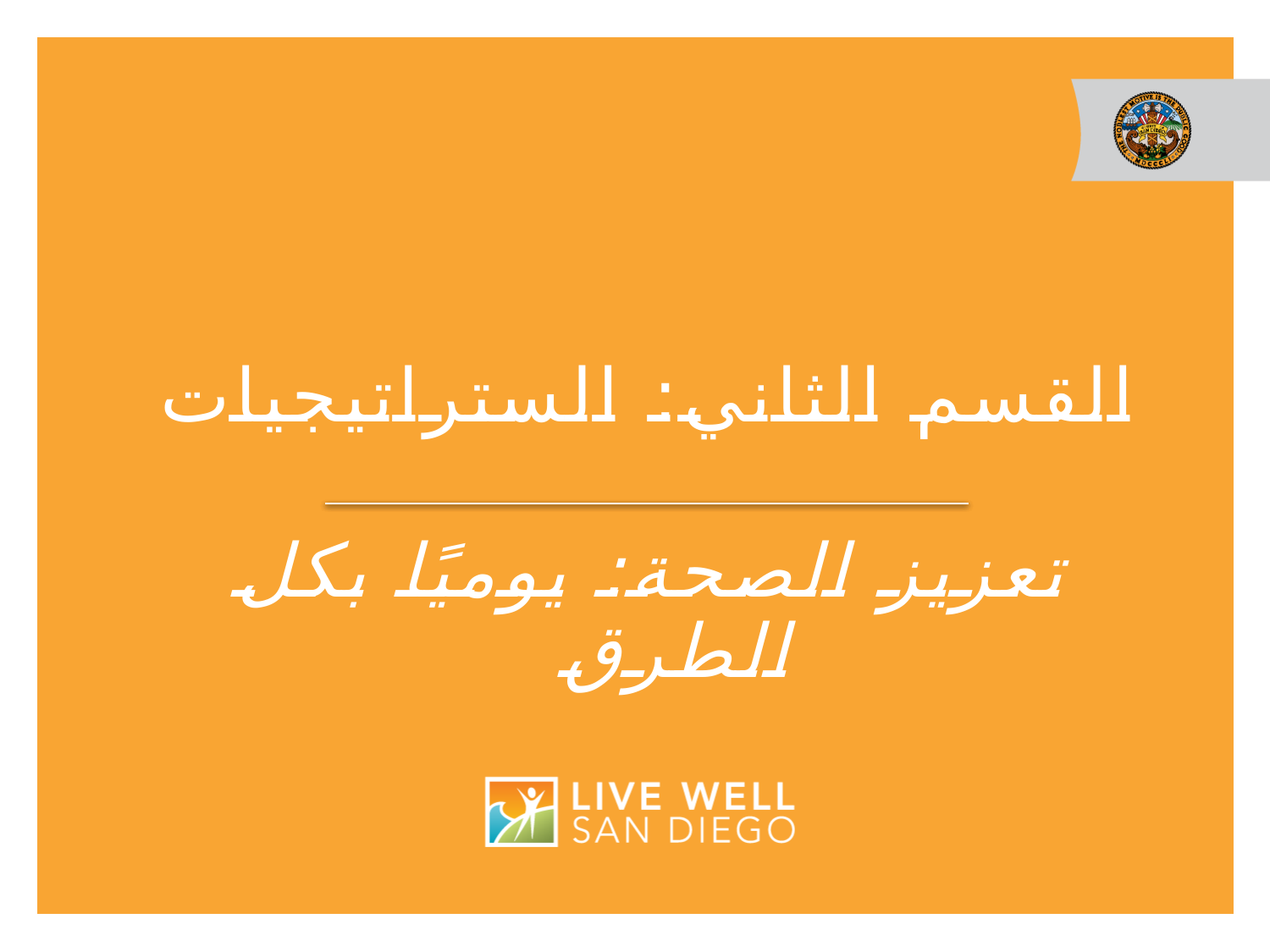

# القسم الثاني: الستراتيجيات
تعزيز الصحة: يوميًا بكل الطرق